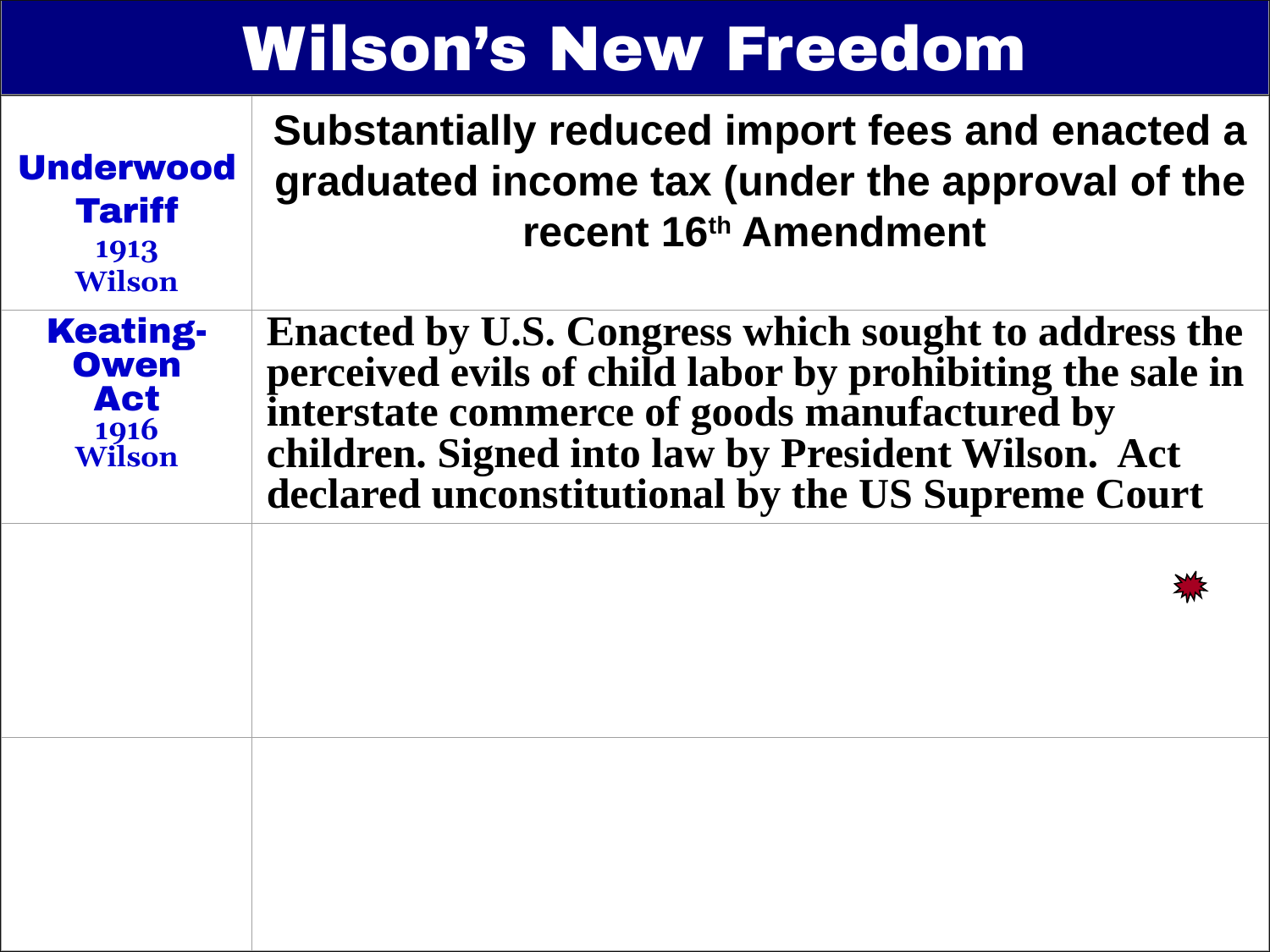

Wilson’s New Freedom

Underwood Tariff
1913
Wilson

Substantially reduced import fees and enacted a graduated income tax (under the approval of the recent 16th Amendment

Keating-Owen
Act
1916
Wilson

Enacted by U.S. Congress which sought to address the perceived evils of child labor by prohibiting the sale in interstate commerce of goods manufactured by children. Signed into law by President Wilson.  Act declared unconstitutional by the US Supreme Court